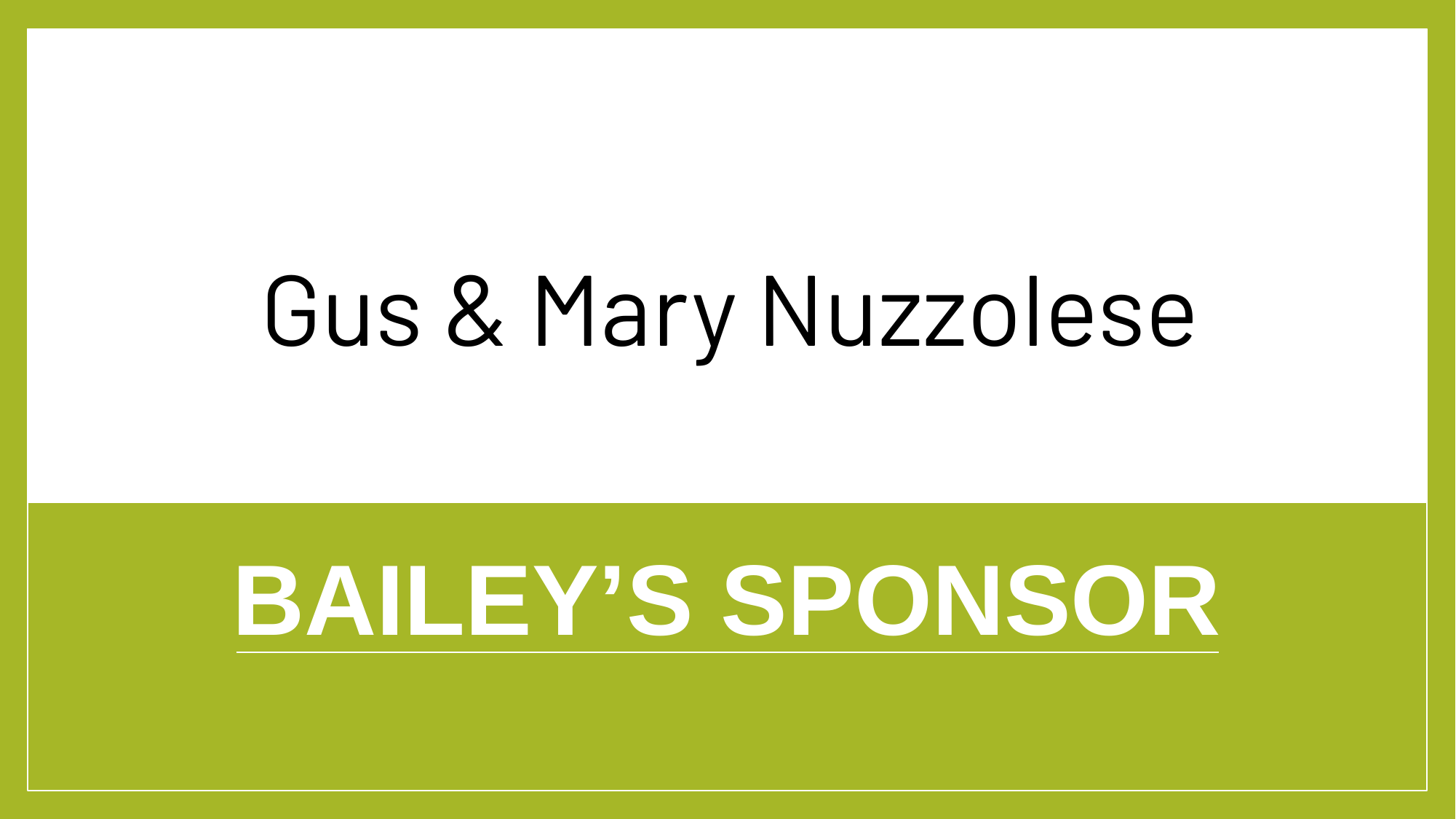

Gus & Mary Nuzzolese
# Bailey’s Sponsor